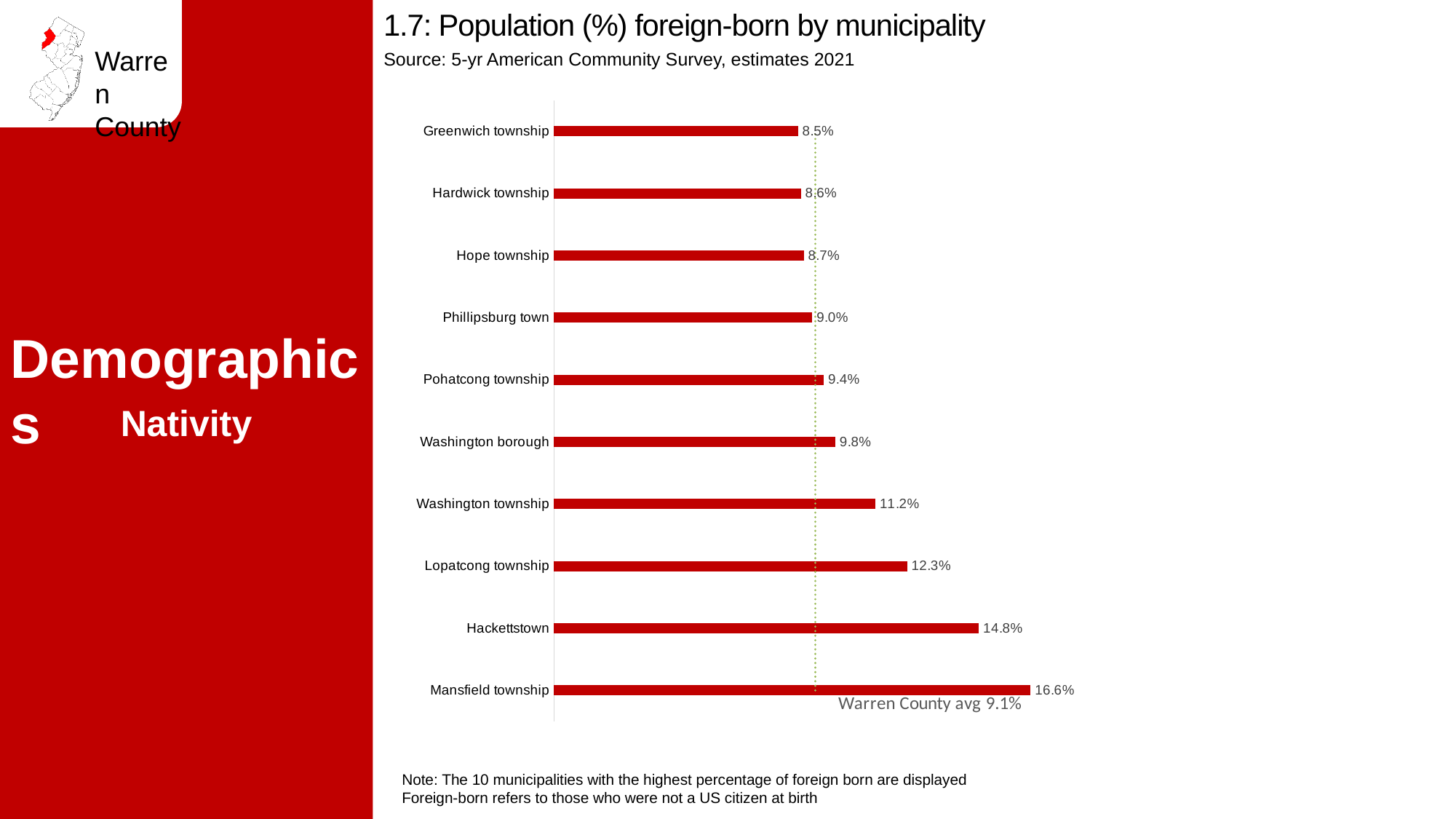

1.7: Population (%) foreign-born by municipality
Source: 5-yr American Community Survey, estimates 2021

### Chart

| Category | % Foreign Born | Warren County avg 9.1% |
|---|---|---|
| Mansfield township | 0.166 | 0.091 |
| Hackettstown | 0.148 | 0.091 |
| Lopatcong township | 0.123 | 0.091 |
| Washington township | 0.112 | 0.091 |
| Washington borough | 0.098 | 0.091 |
| Pohatcong township | 0.094 | 0.091 |
| Phillipsburg town | 0.09 | 0.091 |
| Hope township | 0.087 | 0.091 |
| Hardwick township | 0.086 | 0.091 |
| Greenwich township | 0.085 | 0.091 |
Demographics
Nativity
Note: The 10 municipalities with the highest percentage of foreign born are displayed
Foreign-born refers to those who were not a US citizen at birth